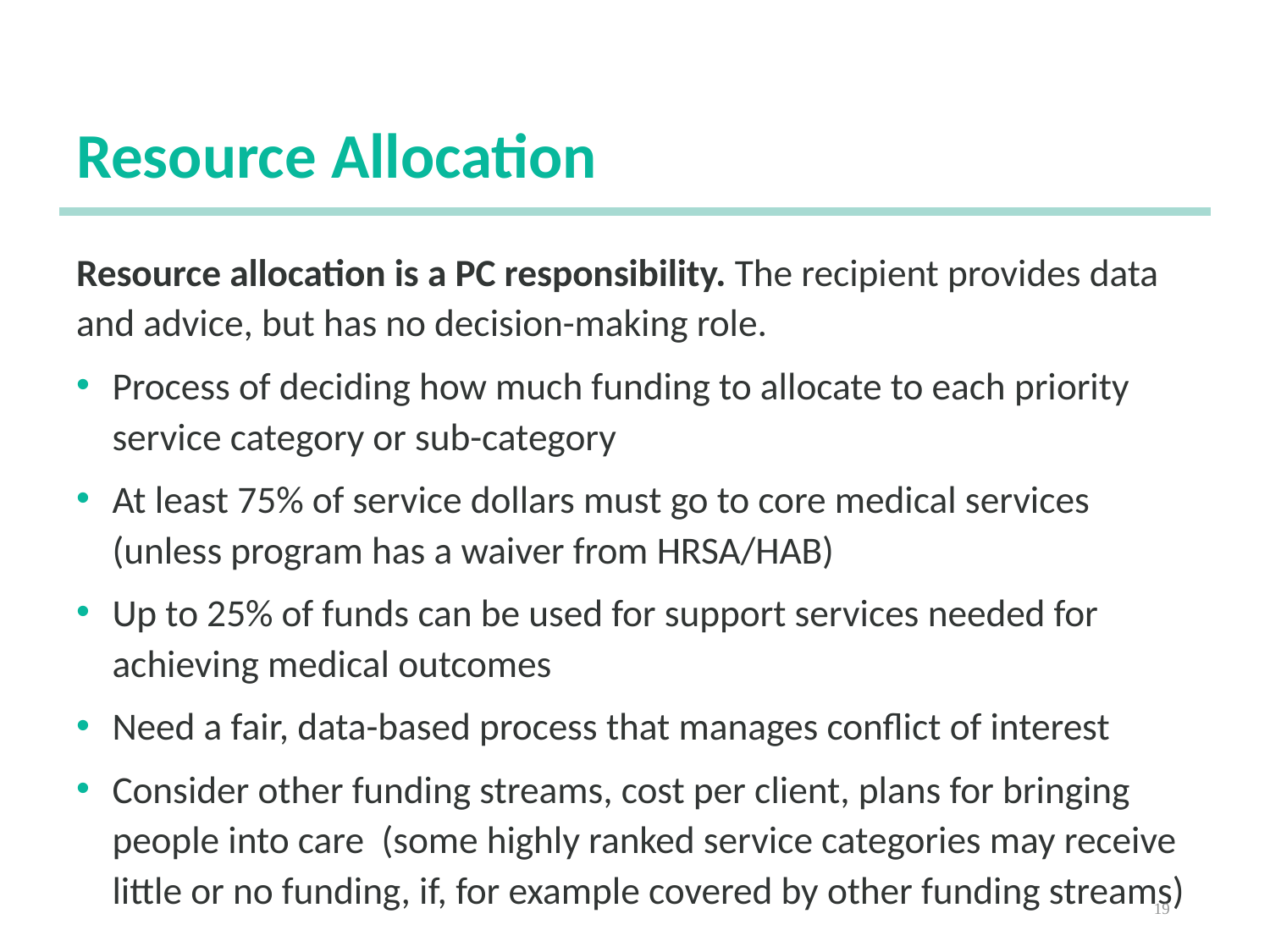

# Resource Allocation
Resource allocation is a PC responsibility. The recipient provides data and advice, but has no decision-making role.
Process of deciding how much funding to allocate to each priority service category or sub-category
At least 75% of service dollars must go to core medical services (unless program has a waiver from HRSA/HAB)
Up to 25% of funds can be used for support services needed for achieving medical outcomes
Need a fair, data-based process that manages conflict of interest
Consider other funding streams, cost per client, plans for bringing people into care  (some highly ranked service categories may receive little or no funding, if, for example covered by other funding streams)

19